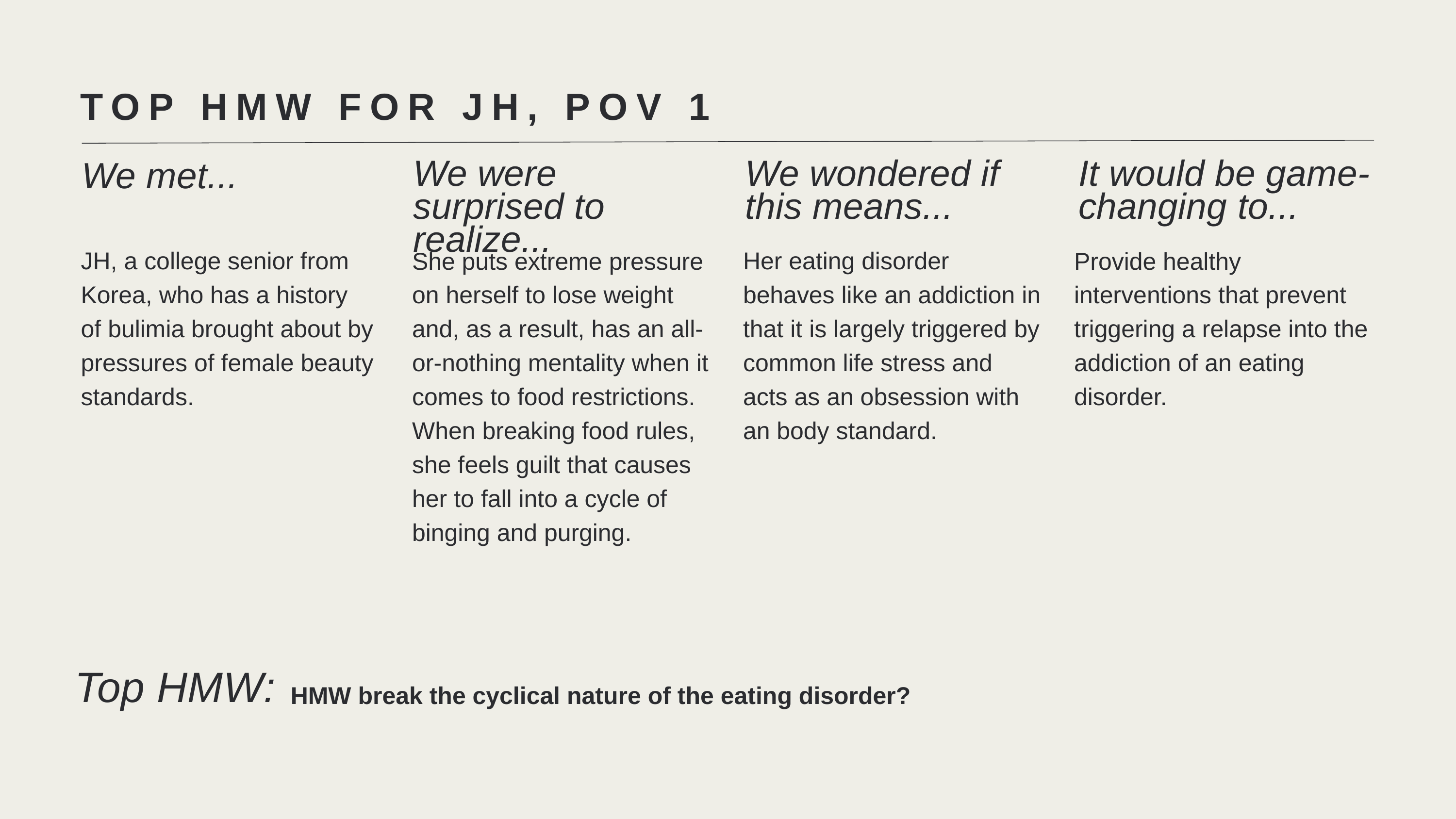

TOP HMW FOR JH, POV 1

We were surprised to realize...
We wondered if this means...
It would be game-changing to...
We met...
JH, a college senior from Korea, who has a history of bulimia brought about by pressures of female beauty standards.

She puts extreme pressure on herself to lose weight and, as a result, has an all-or-nothing mentality when it comes to food restrictions. When breaking food rules, she feels guilt that causes her to fall into a cycle of binging and purging.
Her eating disorder behaves like an addiction in that it is largely triggered by common life stress and acts as an obsession with an body standard.
Provide healthy interventions that prevent triggering a relapse into the addiction of an eating disorder.
Top HMW:
HMW break the cyclical nature of the eating disorder?